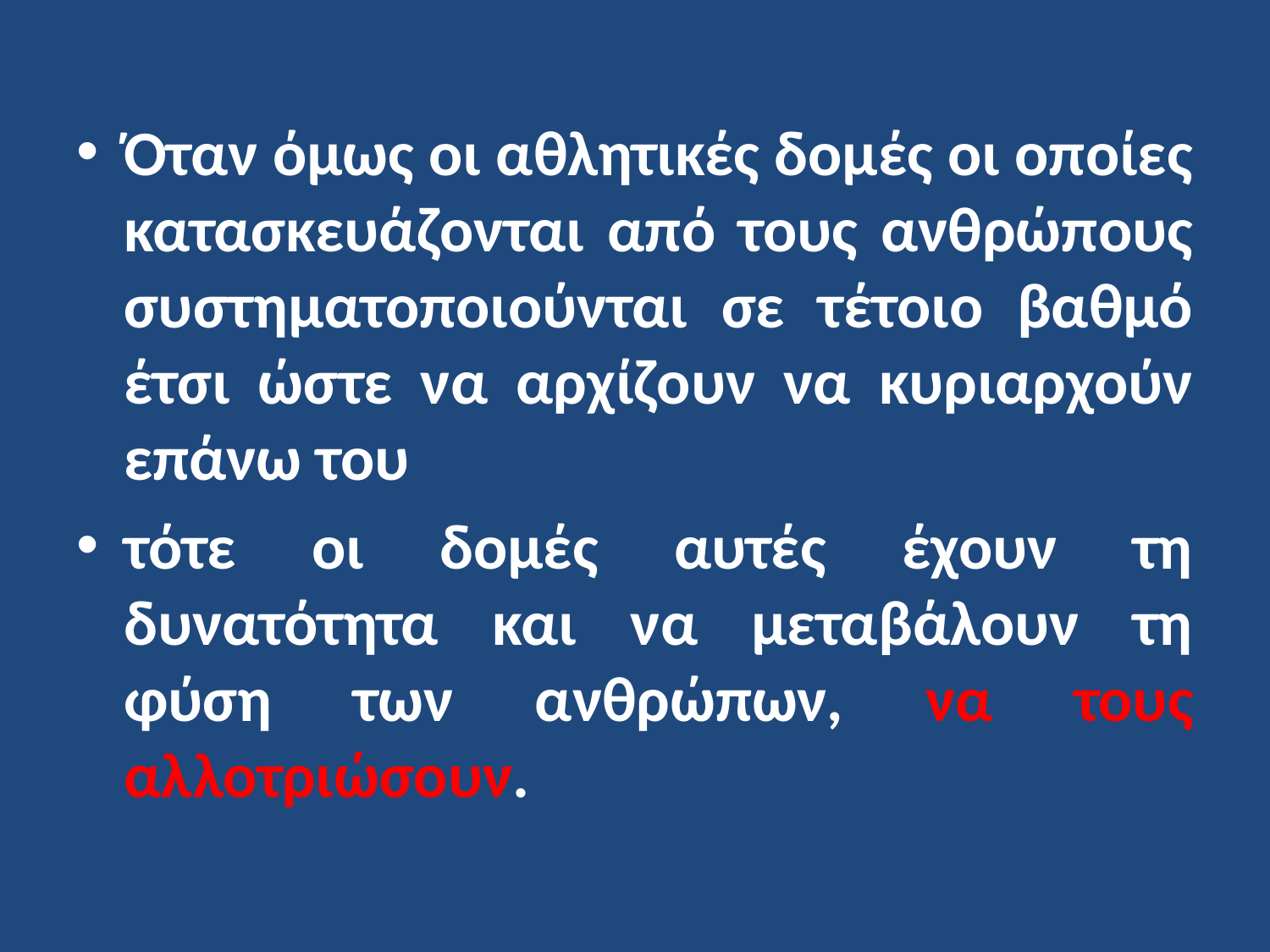

Όταν όμως οι αθλητικές δομές οι οποίες κατασκευάζονται από τους ανθρώπους συστηματοποιούνται σε τέτοιο βαθμό έτσι ώστε να αρχίζουν να κυριαρχούν επάνω του
τότε οι δομές αυτές έχουν τη δυνατότητα και να μεταβάλουν τη φύση των ανθρώπων, να τους αλλοτριώσουν.